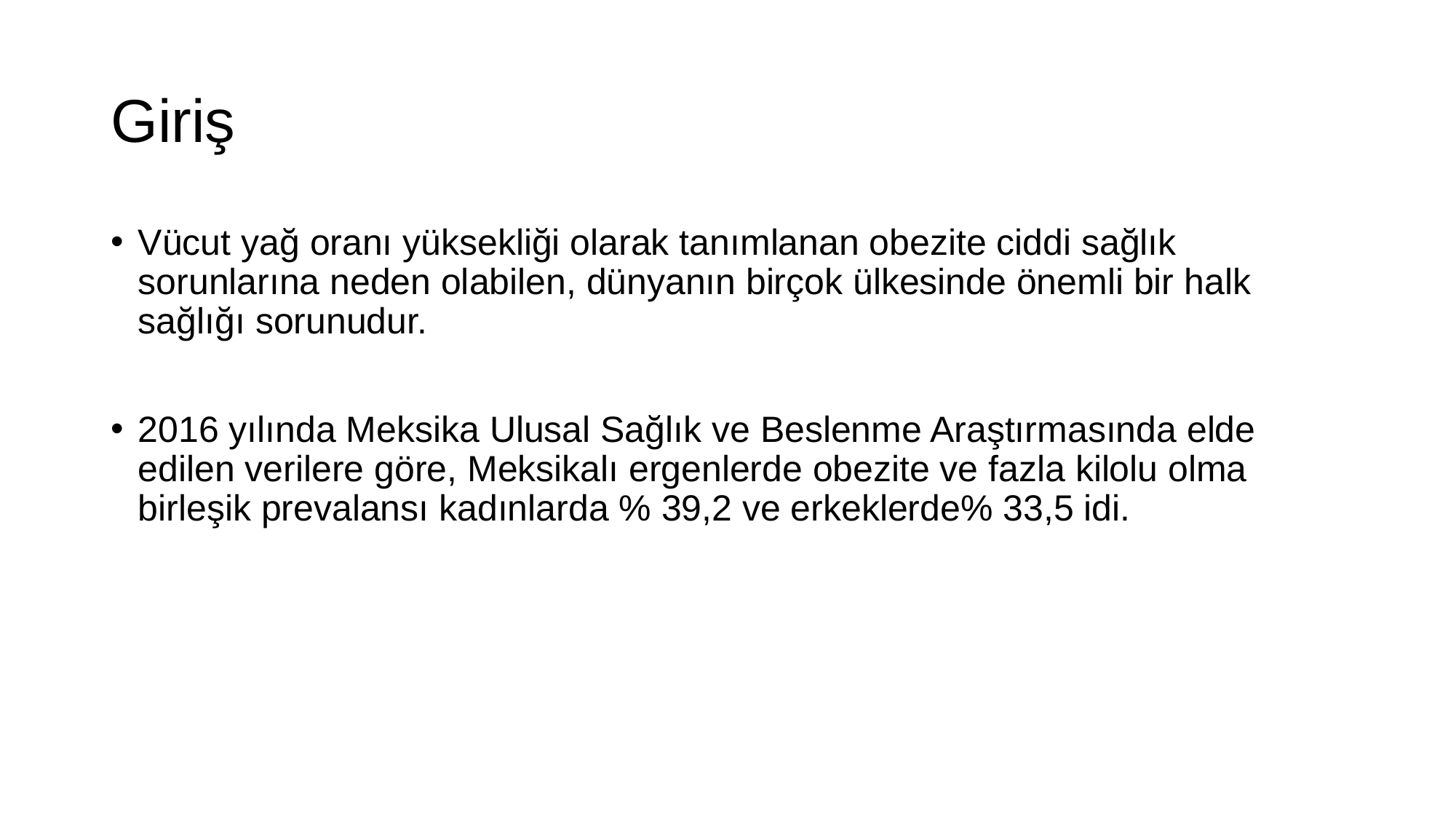

# Giriş
Vücut yağ oranı yüksekliği olarak tanımlanan obezite ciddi sağlık sorunlarına neden olabilen, dünyanın birçok ülkesinde önemli bir halk sağlığı sorunudur.

2016 yılında Meksika Ulusal Sağlık ve Beslenme Araştırmasında elde edilen verilere göre, Meksikalı ergenlerde obezite ve fazla kilolu olma birleşik prevalansı kadınlarda % 39,2 ve erkeklerde% 33,5 idi.